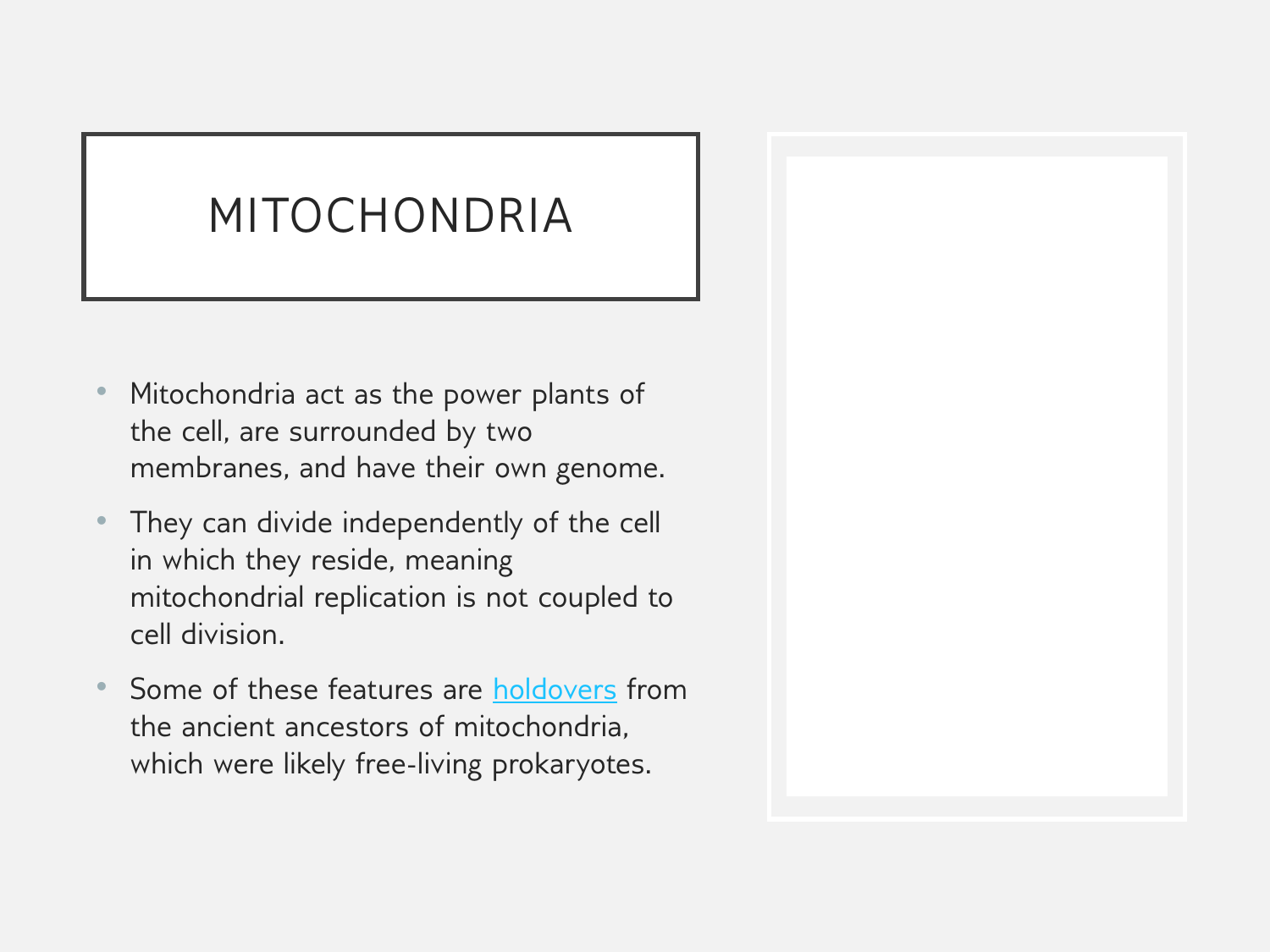

Mitochondria

Mitochondria act as the power plants of the cell, are surrounded by two membranes, and have their own genome.
They can divide independently of the cell in which they reside, meaning mitochondrial replication is not coupled to cell division.
Some of these features are holdovers from the ancient ancestors of mitochondria, which were likely free-living prokaryotes.